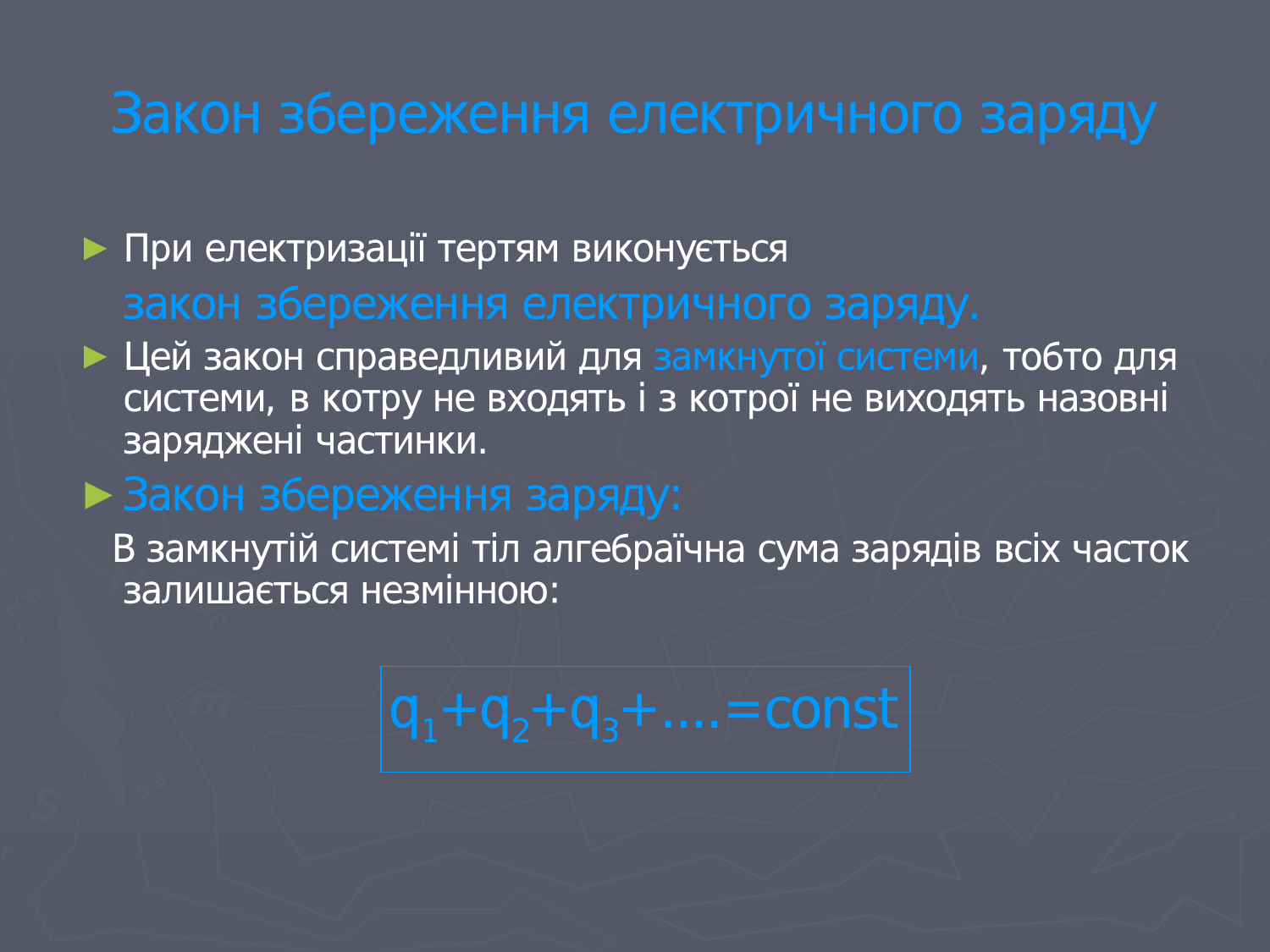

# Закон збереження електричного заряду
При електризації тертям виконується
	закон збереження електричного заряду.
Цей закон справедливий для замкнутої системи, тобто для системи, в котру не входять і з котрої не виходять назовні заряджені частинки.
Закон збереження заряду:
   В замкнутій системі тіл алгебраїчна сума зарядів всіх часток залишається незмінною:

                          q1+q2+q3+….=const